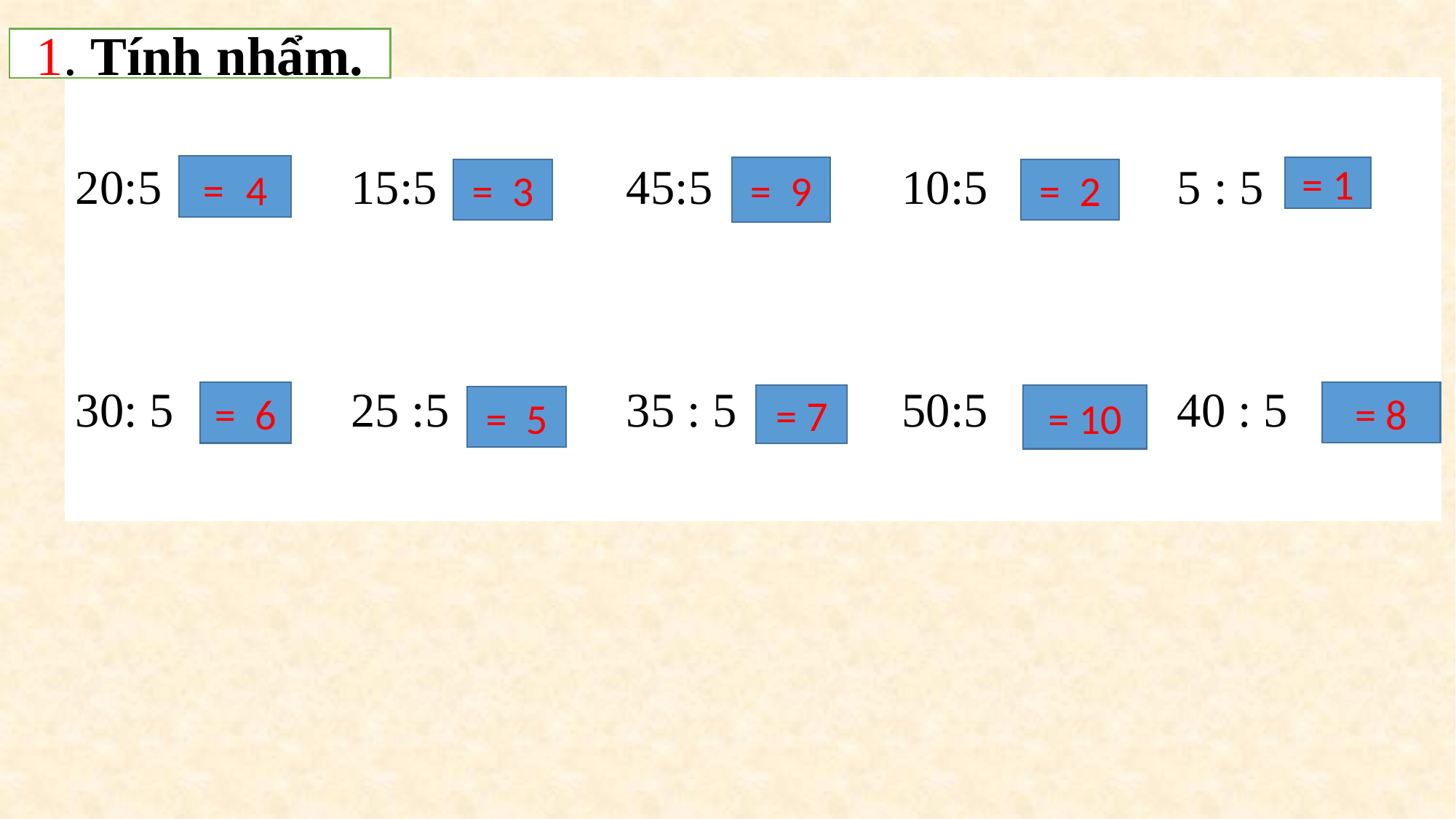

1. Tính nhẩm.
| 20:5 | 15:5 | 45:5 | 10:5 | 5 : 5 |
| --- | --- | --- | --- | --- |
| 30: 5 | 25 :5 | 35 : 5 | 50:5 | 40 : 5 |
=  4
= 1
=  9
=  3
=  2
= 8
=  6
= 7
= 10
=  5